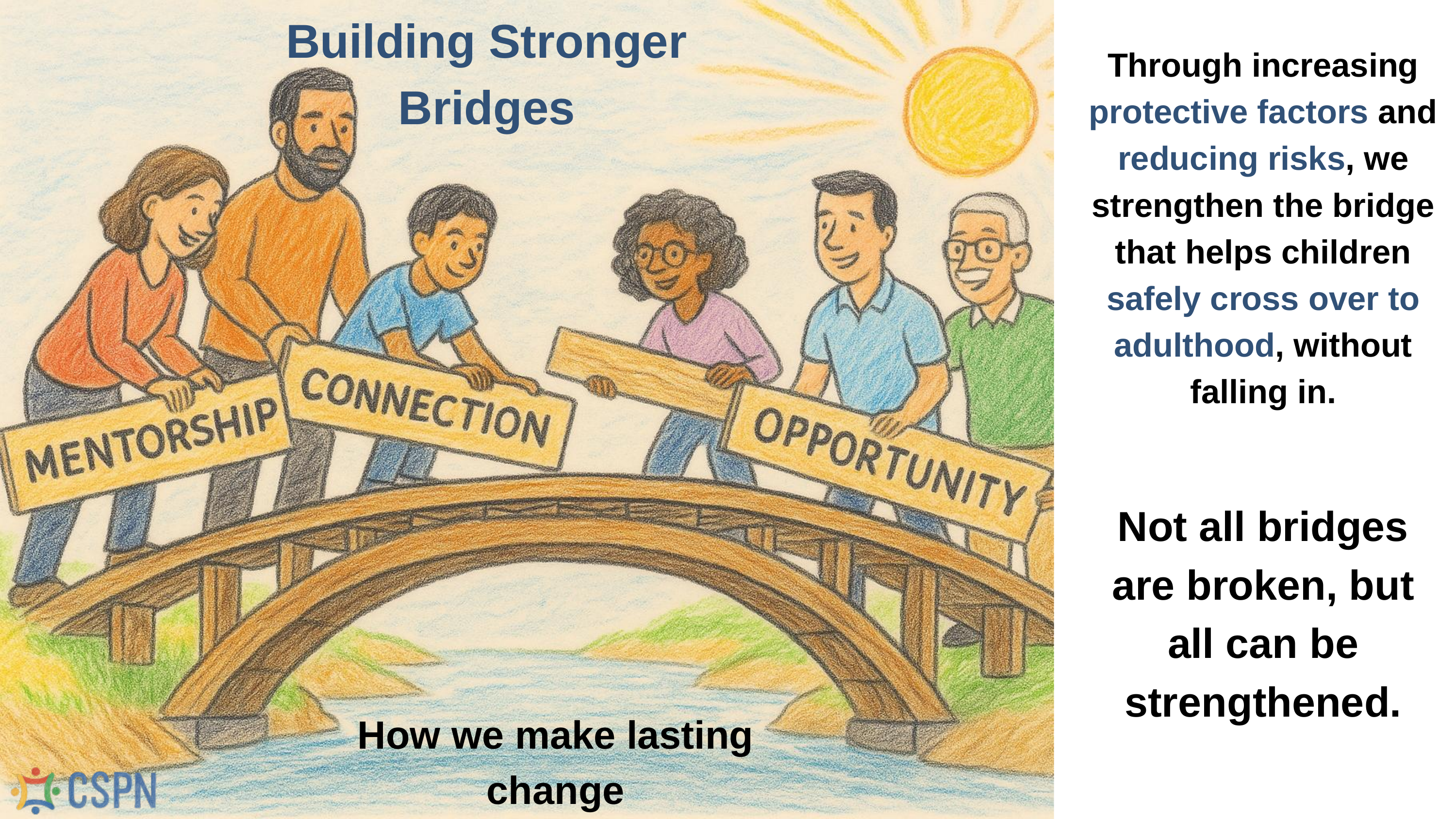

Building Stronger Bridges
Through increasing protective factors and reducing risks, we strengthen the bridge that helps children safely cross over to adulthood, without falling in.
Not all bridges are broken, but all can be strengthened.
How we make lasting change